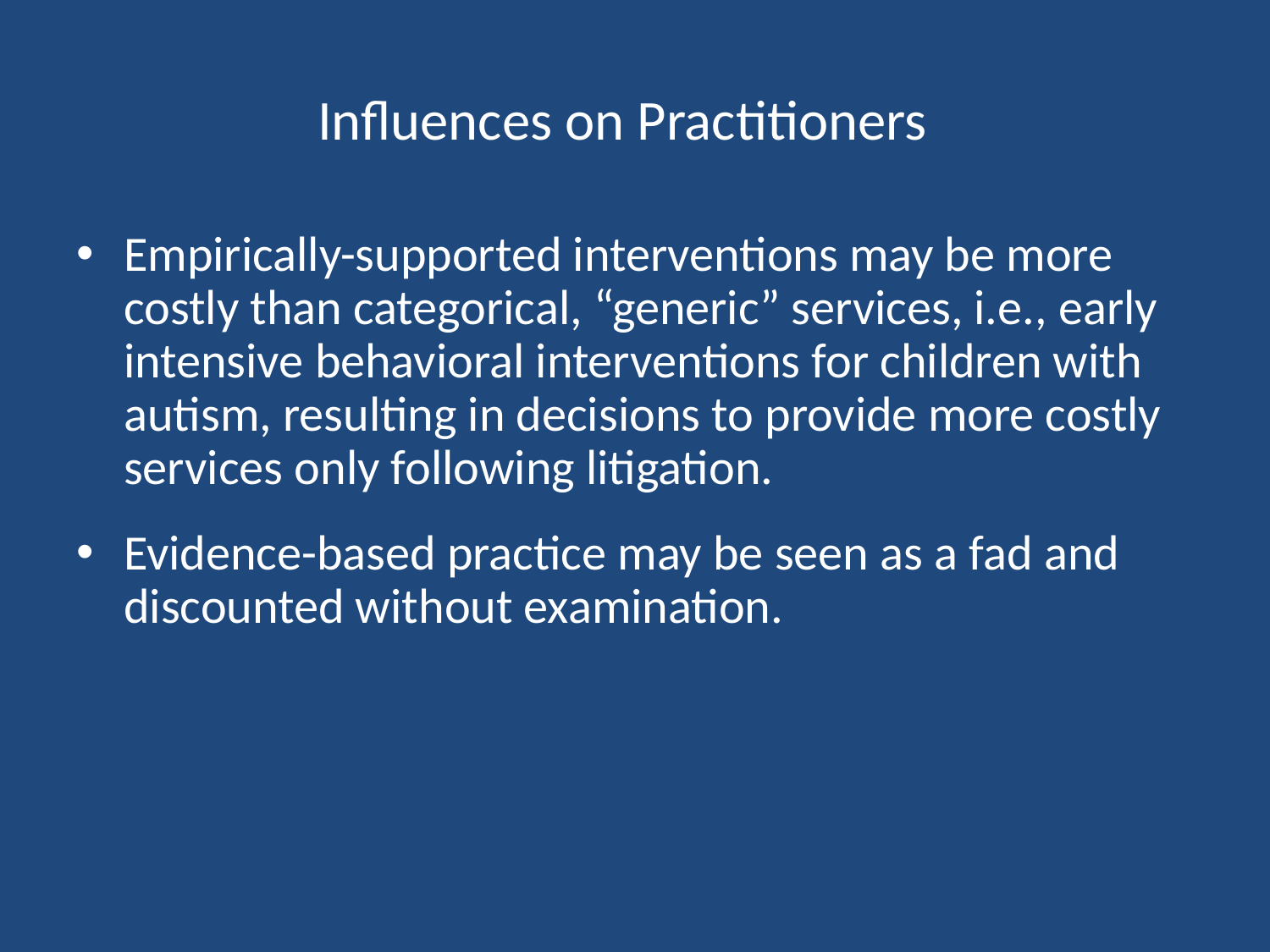

# Influences on Practitioners
Empirically-supported interventions may be more costly than categorical, “generic” services, i.e., early intensive behavioral interventions for children with autism, resulting in decisions to provide more costly services only following litigation.

Evidence-based practice may be seen as a fad and discounted without examination.